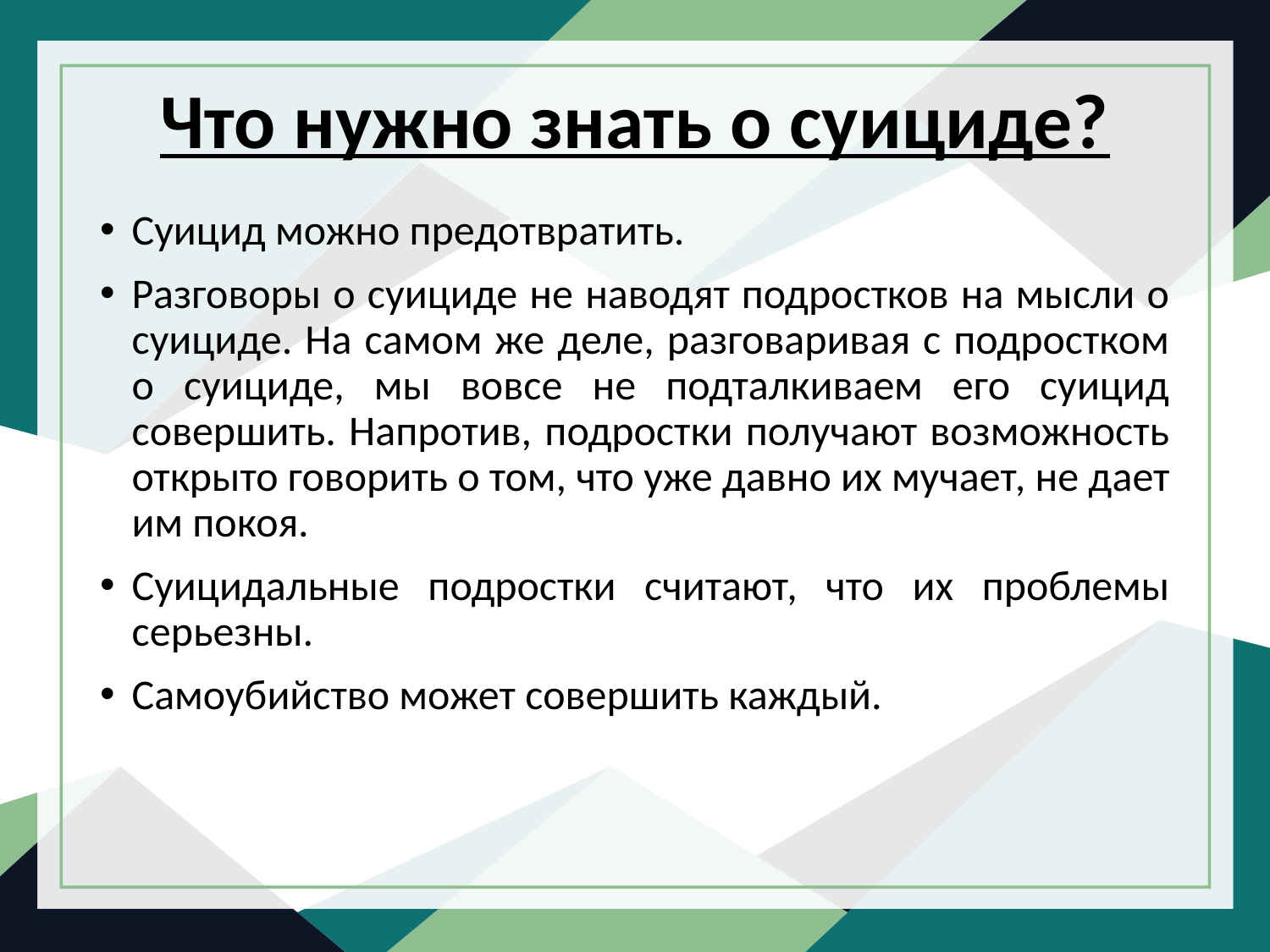

# Что нужно знать о суициде?
Суицид можно предотвратить.
Разговоры о суициде не наводят подростков на мысли о суициде. На самом же деле, разговаривая с подростком о суициде, мы вовсе не подталкиваем его суицид совершить. Напротив, подростки получают возможность открыто говорить о том, что уже давно их мучает, не дает им покоя.
Суицидальные подростки считают, что их проблемы серьезны.
Самоубийство может совершить каждый.